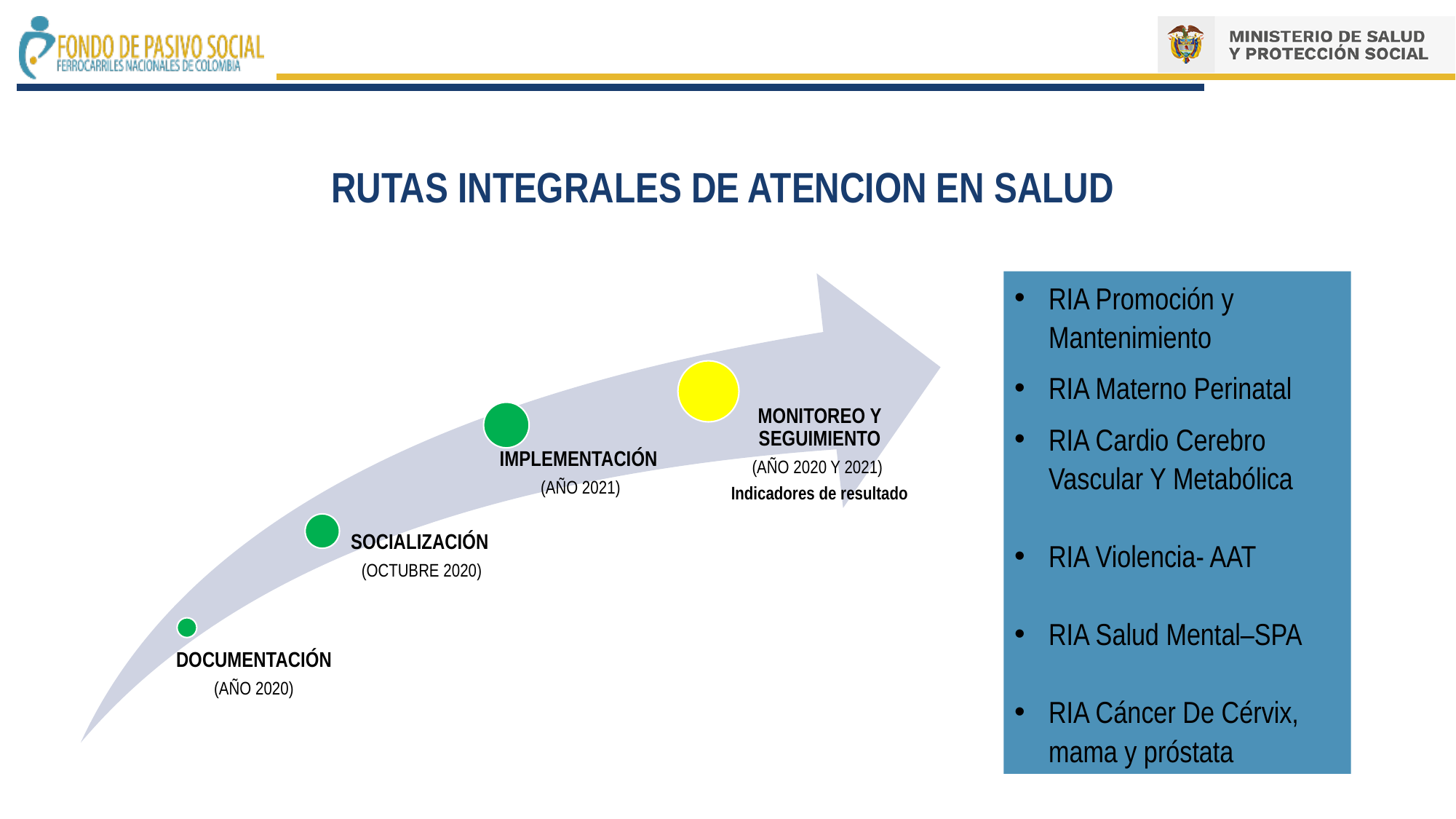

RUTAS INTEGRALES DE ATENCION EN SALUD
DOCUMENTACIÓN
(AÑO 2020)
SOCIALIZACIÓN
(OCTUBRE 2020)
IMPLEMENTACIÓN
(AÑO 2021)
MONITOREO Y SEGUIMIENTO
(AÑO 2020 Y 2021)
Indicadores de resultado
RIA Promoción y Mantenimiento
RIA Materno Perinatal
RIA Cardio Cerebro Vascular Y Metabólica

RIA Violencia- AAT

RIA Salud Mental–SPA

RIA Cáncer De Cérvix, mama y próstata